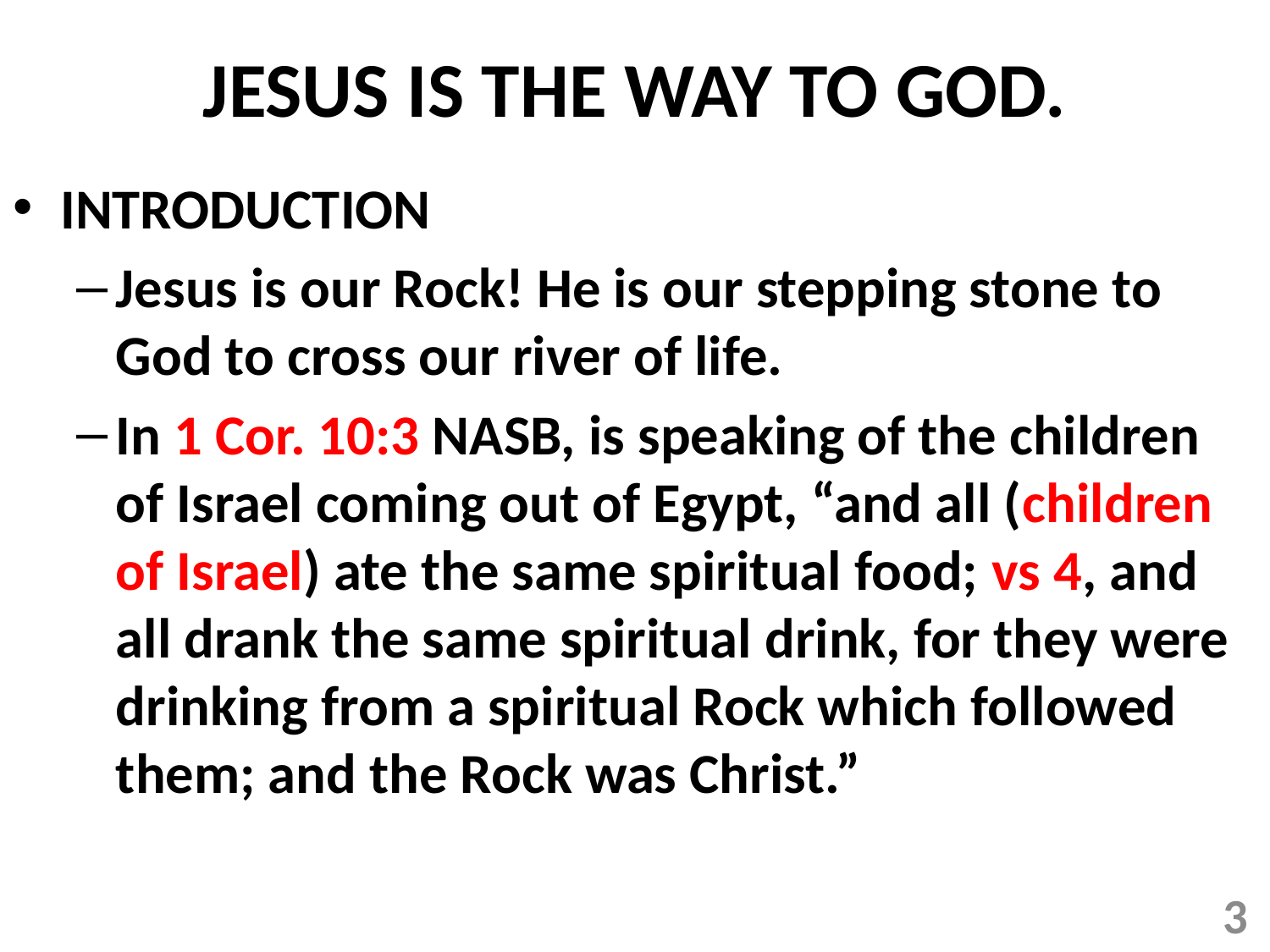

# JESUS IS THE WAY TO GOD.
INTRODUCTION
Jesus is our Rock! He is our stepping stone to God to cross our river of life.
In 1 Cor. 10:3 NASB, is speaking of the children of Israel coming out of Egypt, “and all (children of Israel) ate the same spiritual food; vs 4, and all drank the same spiritual drink, for they were drinking from a spiritual Rock which followed them; and the Rock was Christ.”
3